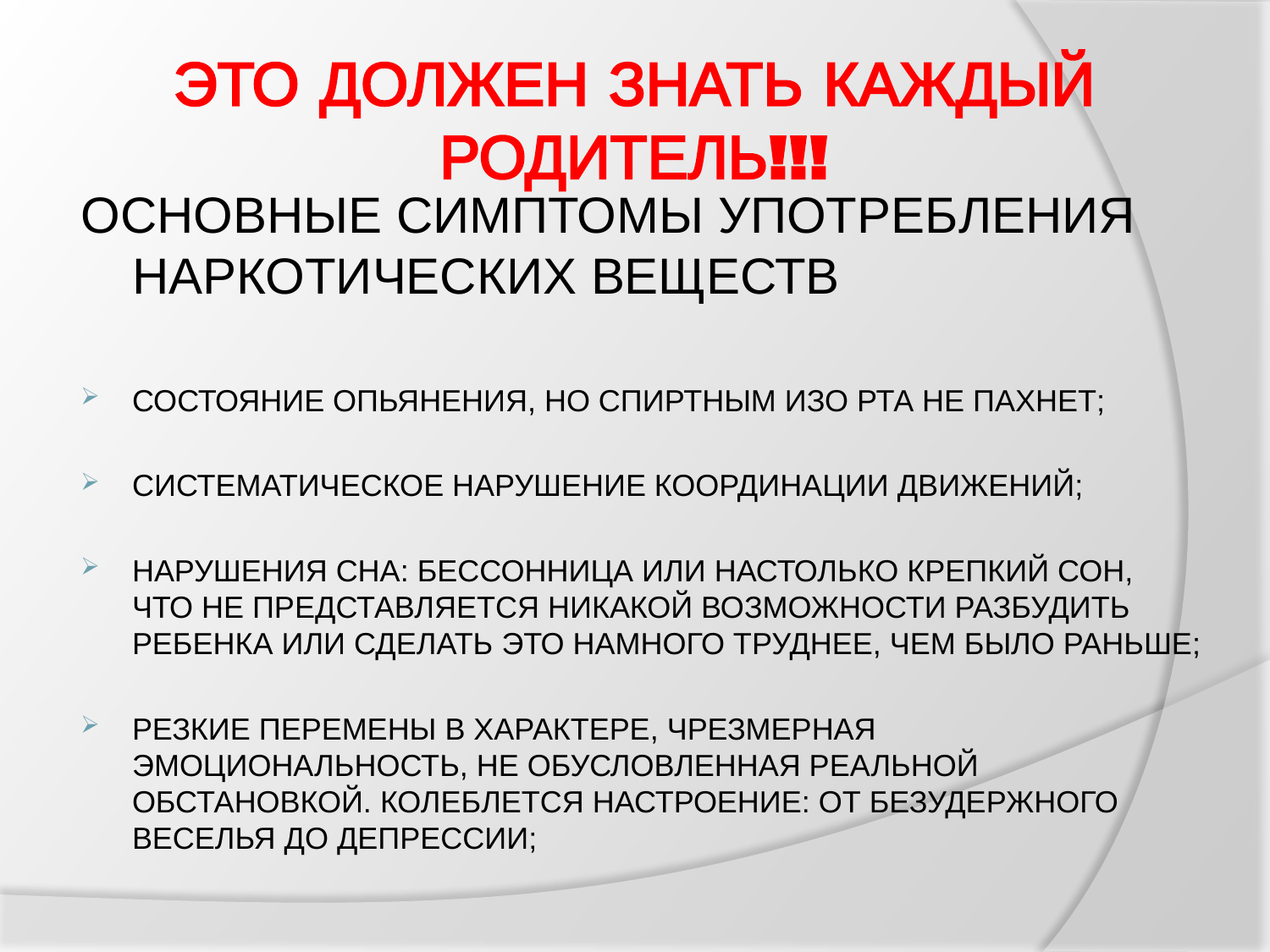

# ЭТО ДОЛЖЕН ЗНАТЬ КАЖДЫЙ РОДИТЕЛЬ!!!
ОСНОВНЫЕ СИМПТОМЫ УПОТРЕБЛЕНИЯ НАРКОТИЧЕСКИХ ВЕЩЕСТВ

СОСТОЯНИЕ ОПЬЯНЕНИЯ, НО СПИРТНЫМ ИЗО РТА НЕ ПАХНЕТ;

СИСТЕМАТИЧЕСКОЕ НАРУШЕНИЕ КООРДИНАЦИИ ДВИЖЕНИЙ;

НАРУШЕНИЯ СНА: БЕССОННИЦА ИЛИ НАСТОЛЬКО КРЕПКИЙ СОН, ЧТО НЕ ПРЕДСТАВЛЯЕТСЯ НИКАКОЙ ВОЗМОЖНОСТИ РАЗБУДИТЬ РЕБЕНКА ИЛИ СДЕЛАТЬ ЭТО НАМНОГО ТРУДНЕЕ, ЧЕМ БЫЛО РАНЬШЕ;

РЕЗКИЕ ПЕРЕМЕНЫ В ХАРАКТЕРЕ, ЧРЕЗМЕРНАЯ ЭМОЦИОНАЛЬНОСТЬ, НЕ ОБУСЛОВЛЕННАЯ РЕАЛЬНОЙ ОБСТАНОВКОЙ. КОЛЕБЛЕТСЯ НАСТРОЕНИЕ: ОТ БЕЗУДЕРЖНОГО ВЕСЕЛЬЯ ДО ДЕПРЕССИИ;